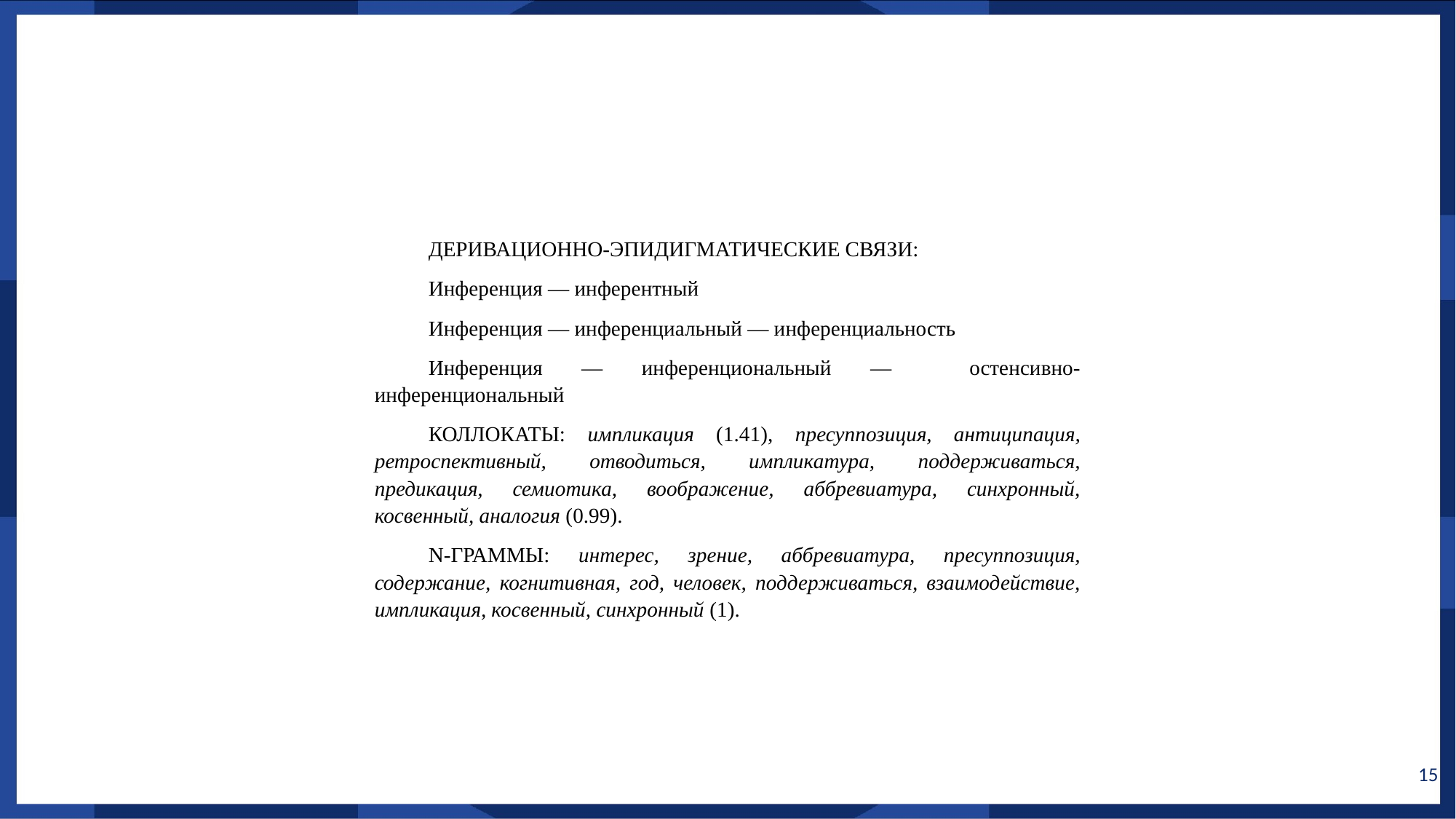

ДЕРИВАЦИОННО-ЭПИДИГМАТИЧЕСКИЕ СВЯЗИ:
Инференция — инферентный
Инференция — инференциальный — инференциальность
Инференция — инференциональный —  остенсивно-инференциональный
КОЛЛОКАТЫ: импликация (1.41), пресуппозиция, антиципация, ретроспективный, отводиться, импликатура, поддерживаться, предикация, семиотика, воображение, аббревиатура, синхронный, косвенный, аналогия (0.99).
N-ГРАММЫ: интерес, зрение, аббревиатура, пресуппозиция, содержание, когнитивная, год, человек, поддерживаться, взаимодействие, импликация, косвенный, синхронный (1).
15